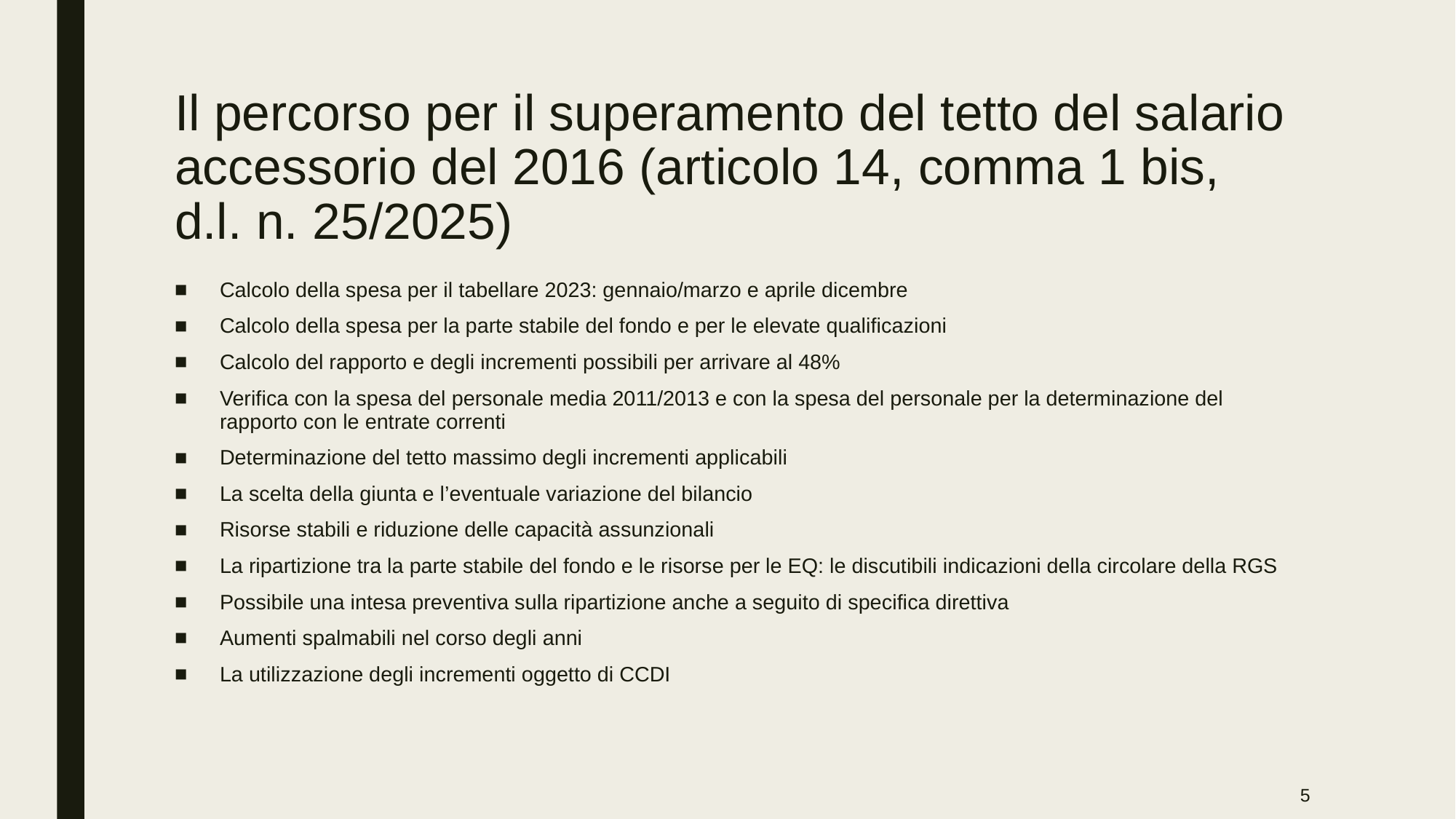

# Il percorso per il superamento del tetto del salario accessorio del 2016 (articolo 14, comma 1 bis, d.l. n. 25/2025)
Calcolo della spesa per il tabellare 2023: gennaio/marzo e aprile dicembre
Calcolo della spesa per la parte stabile del fondo e per le elevate qualificazioni
Calcolo del rapporto e degli incrementi possibili per arrivare al 48%
Verifica con la spesa del personale media 2011/2013 e con la spesa del personale per la determinazione del rapporto con le entrate correnti
Determinazione del tetto massimo degli incrementi applicabili
La scelta della giunta e l’eventuale variazione del bilancio
Risorse stabili e riduzione delle capacità assunzionali
La ripartizione tra la parte stabile del fondo e le risorse per le EQ: le discutibili indicazioni della circolare della RGS
Possibile una intesa preventiva sulla ripartizione anche a seguito di specifica direttiva
Aumenti spalmabili nel corso degli anni
La utilizzazione degli incrementi oggetto di CCDI

5